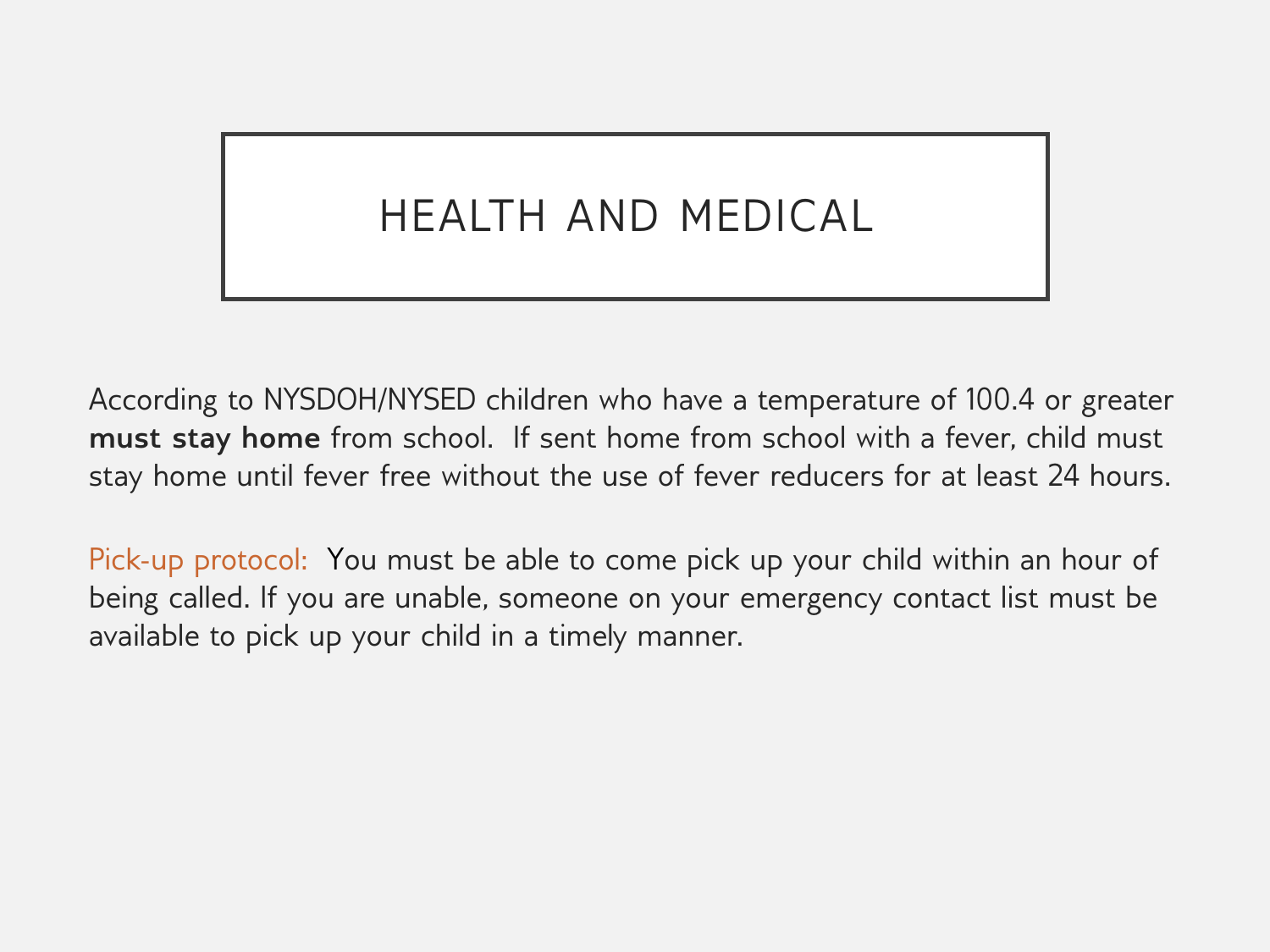

# Health and Medical

According to NYSDOH/NYSED children who have a temperature of 100.4 or greater must stay home from school.  If sent home from school with a fever, child must stay home until fever free without the use of fever reducers for at least 24 hours.

Pick-up protocol:  You must be able to come pick up your child within an hour of being called. If you are unable, someone on your emergency contact list must be available to pick up your child in a timely manner.